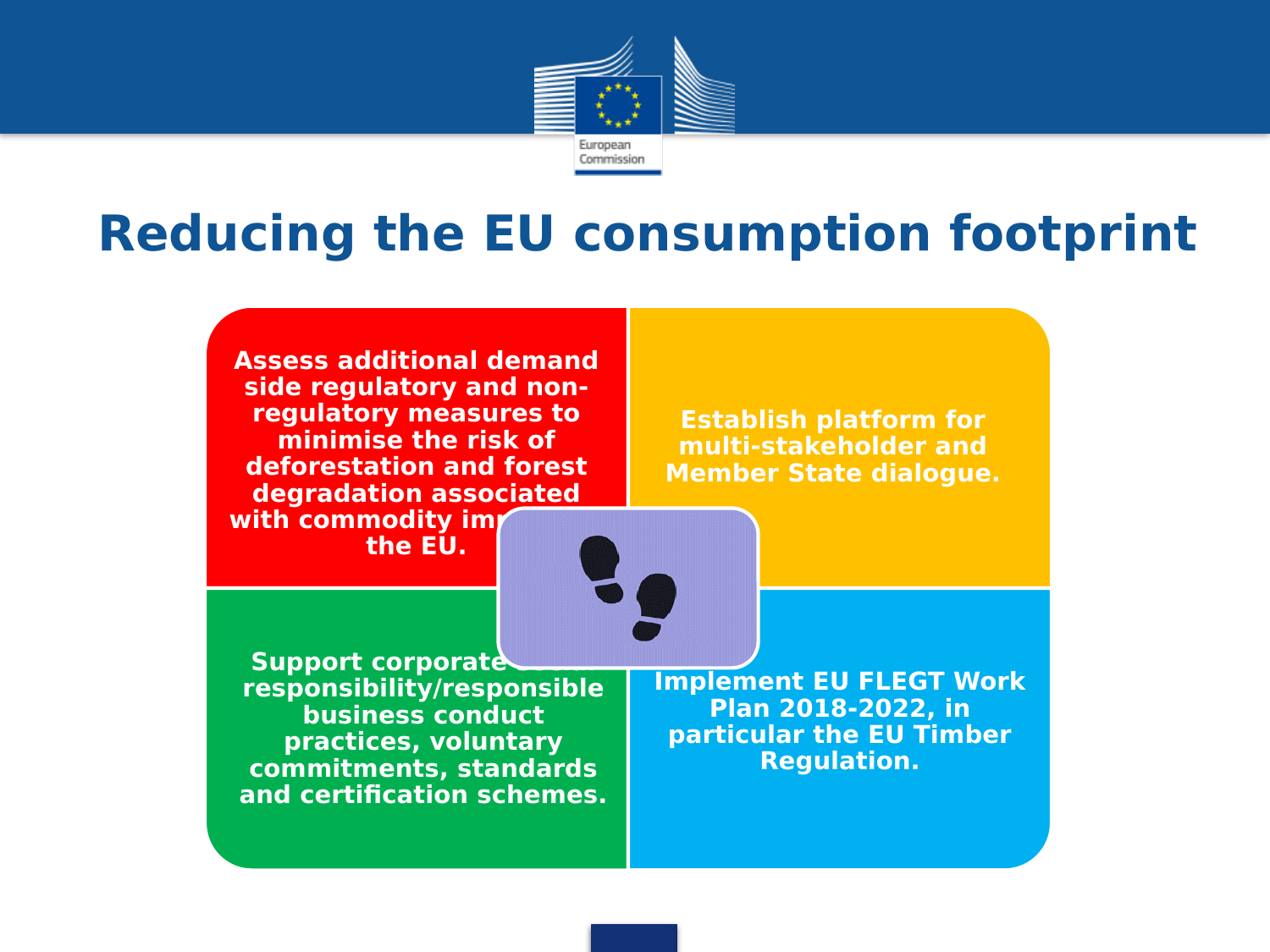

# Reducing the EU consumption footprint
Assess additional demand side regulatory and non-regulatory measures to minimise the risk of deforestation and forest degradation associated with commodity imports in the EU.
Establish platform for multi-stakeholder and Member State dialogue.
Support corporate social responsibility/responsible business conduct practices, voluntary commitments, standards and certification schemes.
Implement EU FLEGT Work Plan 2018-2022, in particular the EU Timber Regulation.